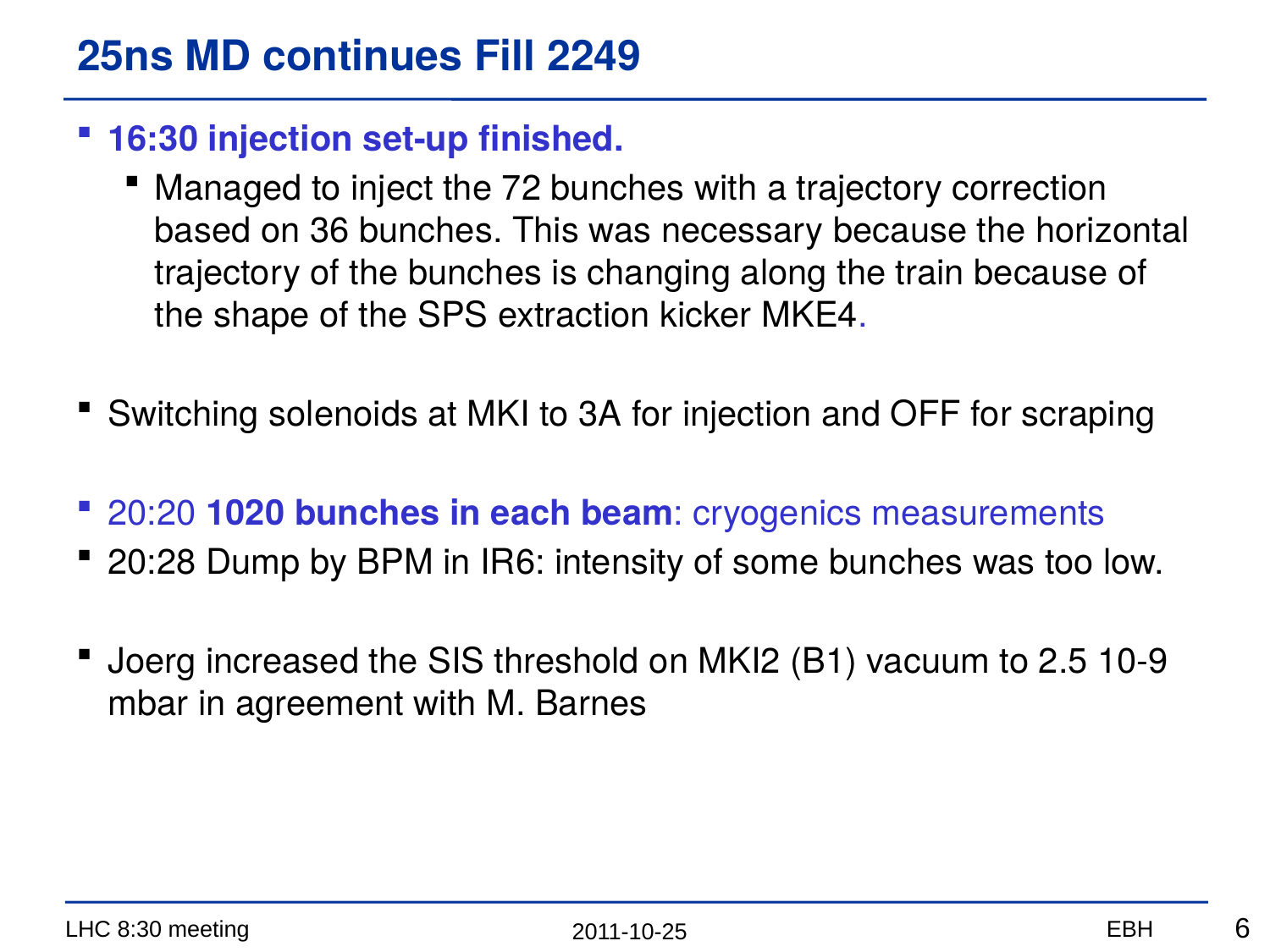

# 25ns MD continues Fill 2249
16:30 injection set-up finished.
Managed to inject the 72 bunches with a trajectory correction based on 36 bunches. This was necessary because the horizontal trajectory of the bunches is changing along the train because of the shape of the SPS extraction kicker MKE4.

Switching solenoids at MKI to 3A for injection and OFF for scraping

20:20 1020 bunches in each beam: cryogenics measurements
20:28 Dump by BPM in IR6: intensity of some bunches was too low.

Joerg increased the SIS threshold on MKI2 (B1) vacuum to 2.5 10-9 mbar in agreement with M. Barnes